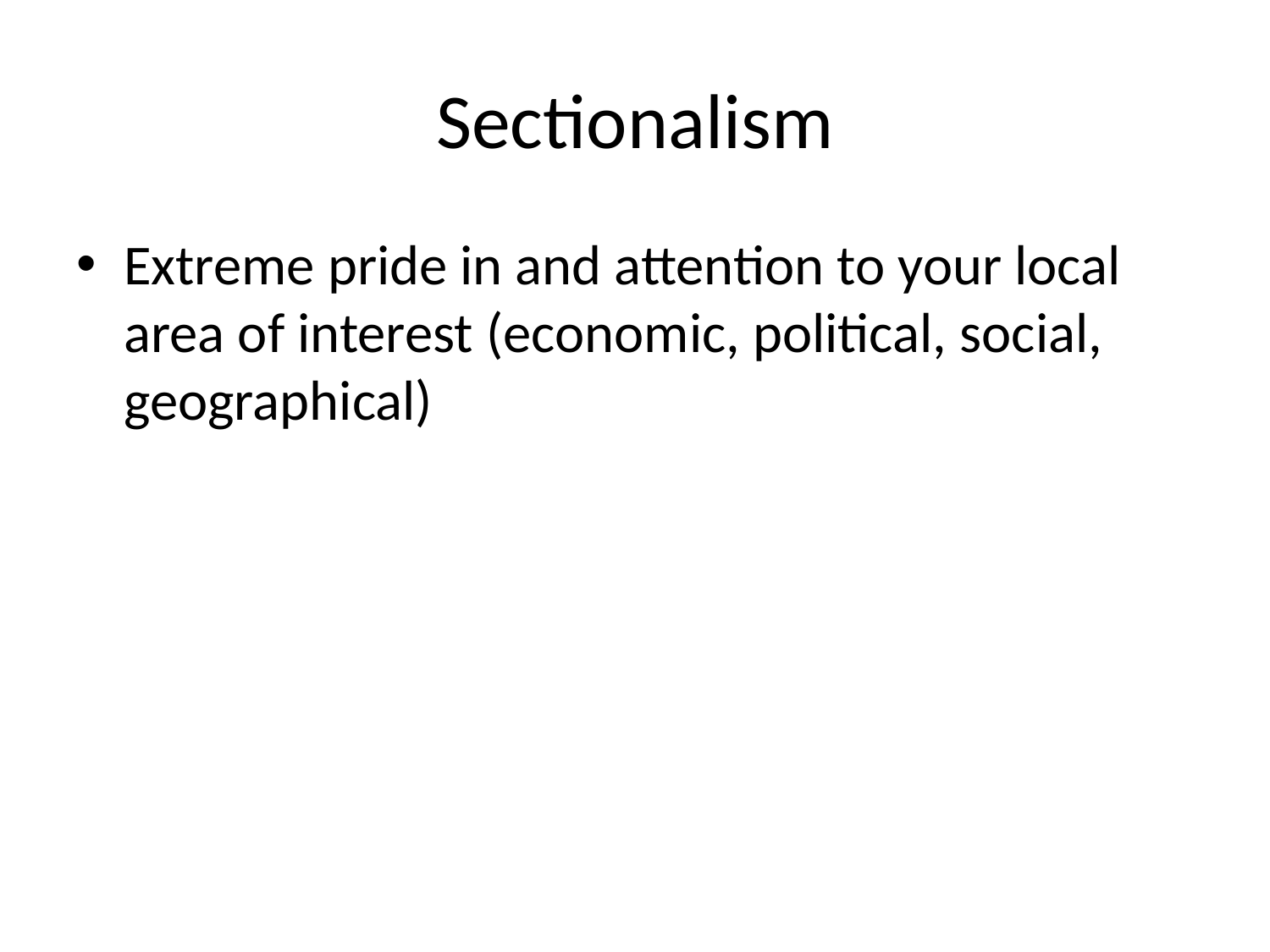

# Sectionalism
Extreme pride in and attention to your local area of interest (economic, political, social, geographical)